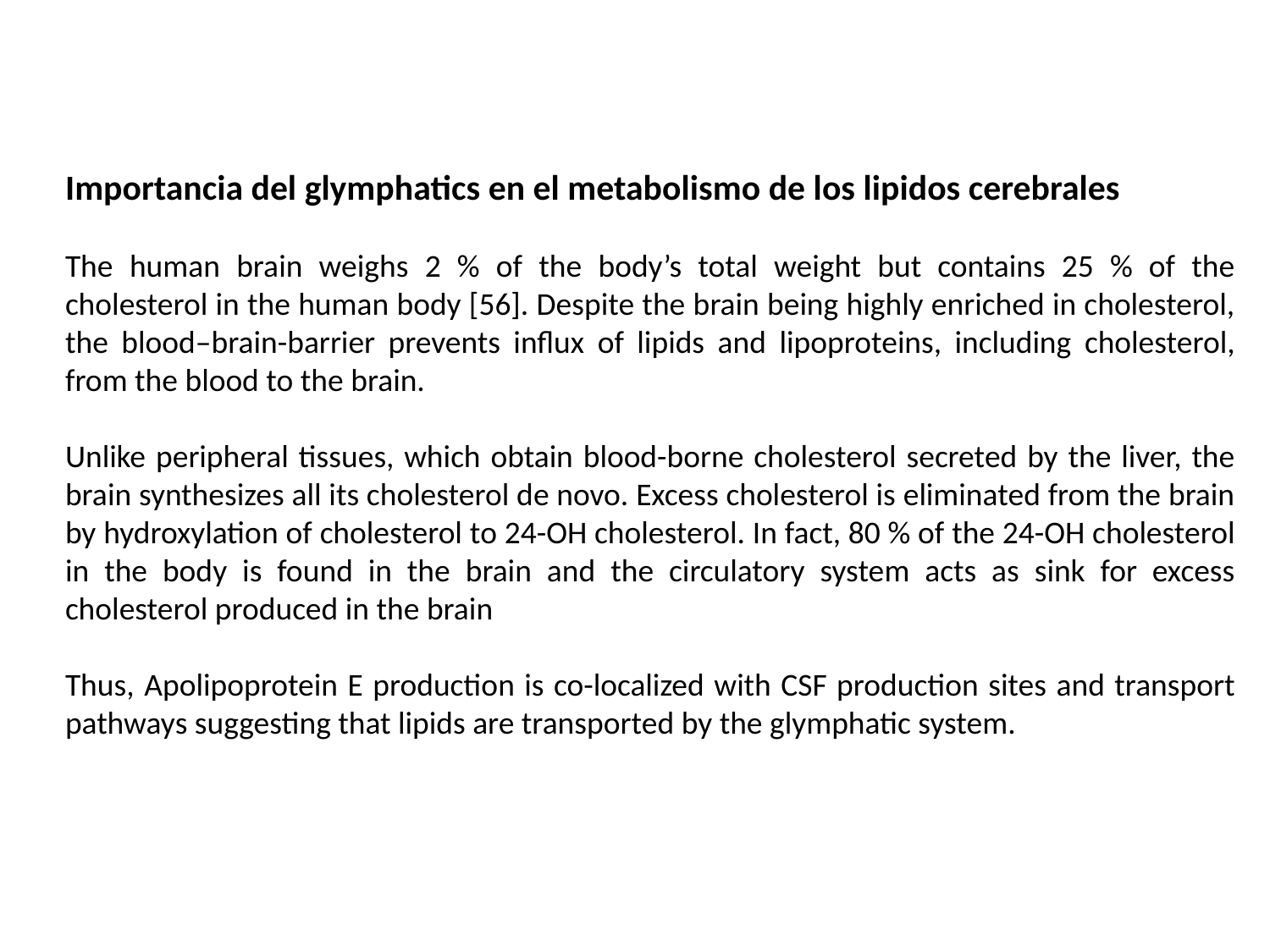

Importancia del glymphatics en el metabolismo de los lipidos cerebrales

The human brain weighs 2 % of the body’s total weight but contains 25 % of the cholesterol in the human body [56]. Despite the brain being highly enriched in cholesterol, the blood–brain-barrier prevents influx of lipids and lipoproteins, including cholesterol, from the blood to the brain.

Unlike peripheral tissues, which obtain blood-borne cholesterol secreted by the liver, the brain synthesizes all its cholesterol de novo. Excess cholesterol is eliminated from the brain by hydroxylation of cholesterol to 24-OH cholesterol. In fact, 80 % of the 24-OH cholesterol in the body is found in the brain and the circulatory system acts as sink for excess cholesterol produced in the brain

Thus, Apolipoprotein E production is co-localized with CSF production sites and transport pathways suggesting that lipids are transported by the glymphatic system.